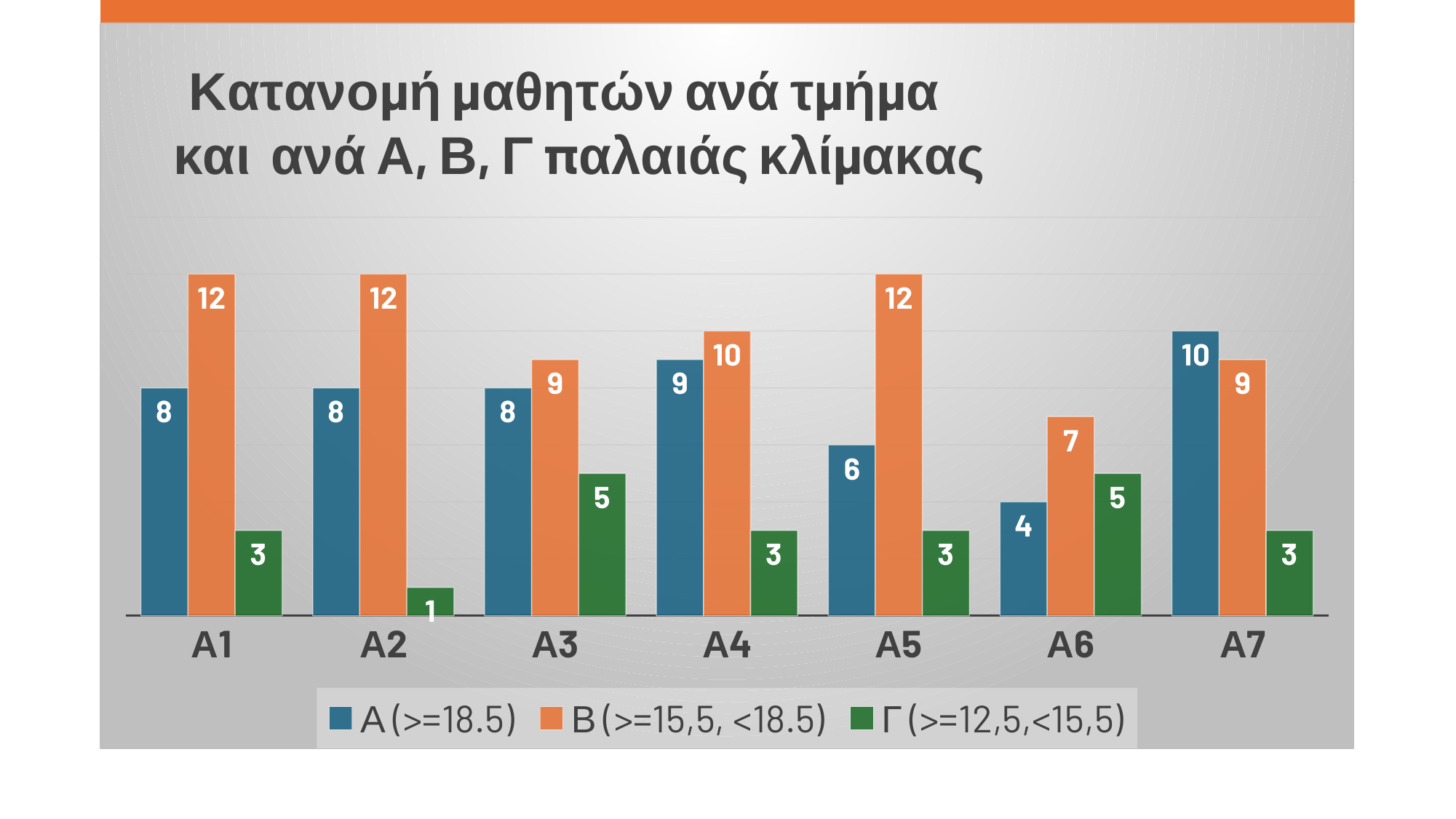

### Chart: Κατανομή μαθητών ανά τμήμα
και  ανά Α, Β, Γ παλαιάς κλίμακας

| Category | Α (>=18.5) | Β (>=15,5, <18.5) | Γ (>=12,5,<15,5) |
|---|---|---|---|
| Α1 | 8.0 | 12.0 | 3.0 |
| Α2 | 8.0 | 12.0 | 1.0 |
| Α3 | 8.0 | 9.0 | 5.0 |
| Α4 | 9.0 | 10.0 | 3.0 |
| Α5 | 6.0 | 12.0 | 3.0 |
| Α6 | 4.0 | 7.0 | 5.0 |
| Α7 | 10.0 | 9.0 | 3.0 |